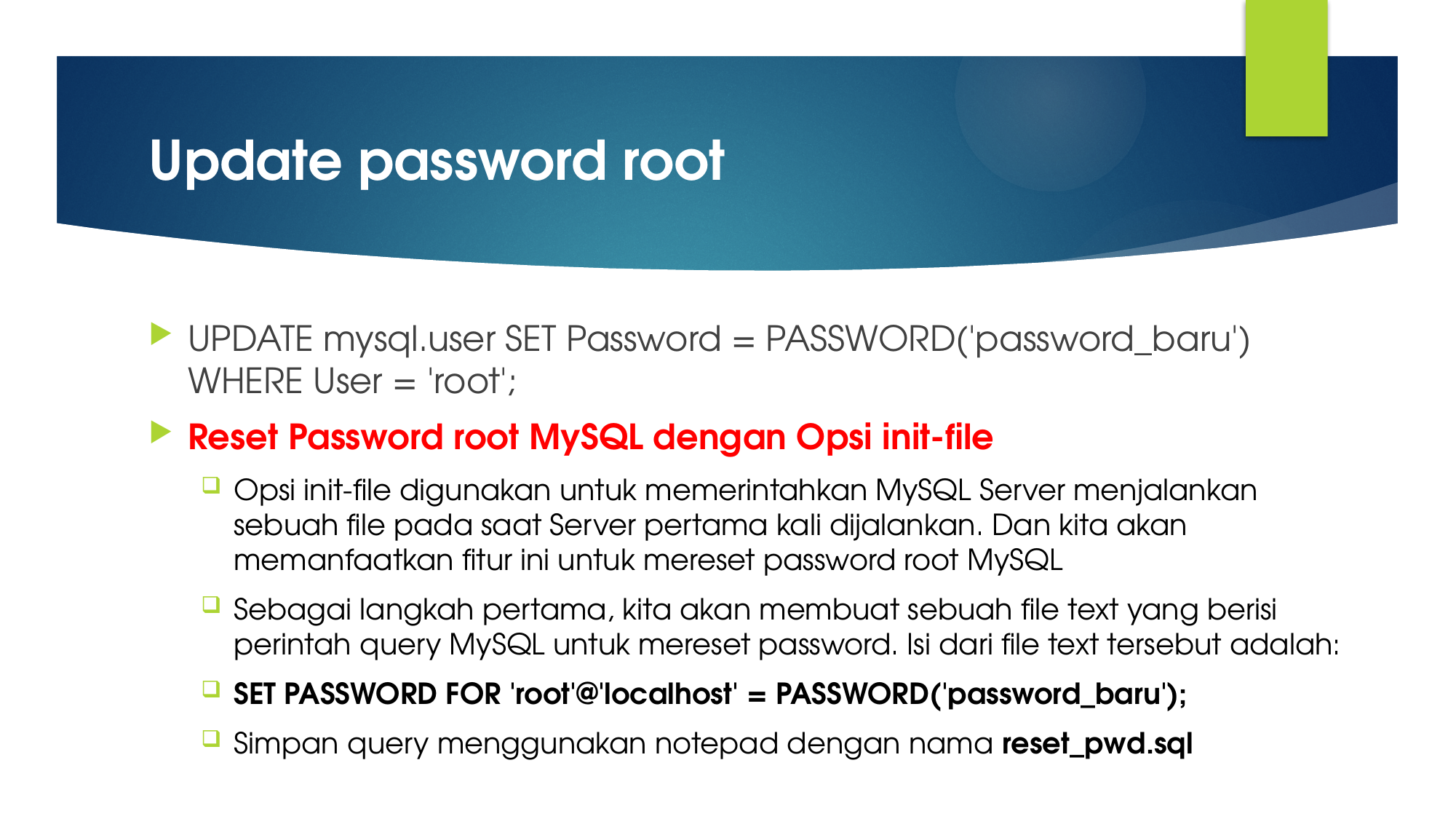

# Update password root
UPDATE mysql.user SET Password = PASSWORD('password_baru') WHERE User = 'root';
Reset Password root MySQL dengan Opsi init-file
Opsi init-file digunakan untuk memerintahkan MySQL Server menjalankan sebuah file pada saat Server pertama kali dijalankan. Dan kita akan memanfaatkan fitur ini untuk mereset password root MySQL
Sebagai langkah pertama, kita akan membuat sebuah file text yang berisi perintah query MySQL untuk mereset password. Isi dari file text tersebut adalah:
SET PASSWORD FOR 'root'@'localhost' = PASSWORD('password_baru');
Simpan query menggunakan notepad dengan nama reset_pwd.sql